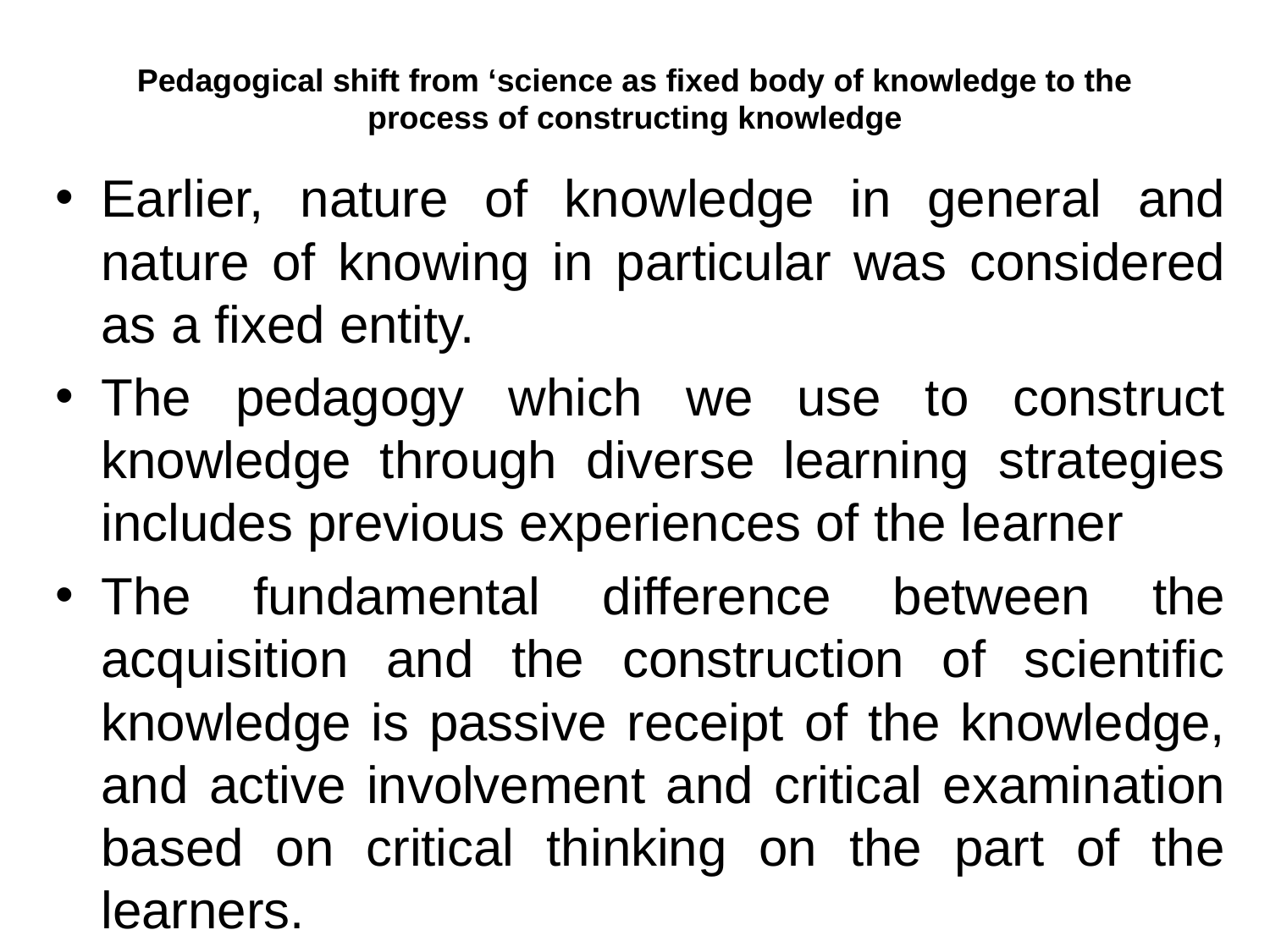

# Pedagogical shift from ‘science as fixed body of knowledge to the process of constructing knowledge
Earlier, nature of knowledge in general and nature of knowing in particular was considered as a fixed entity.
The pedagogy which we use to construct knowledge through diverse learning strategies includes previous experiences of the learner
The fundamental difference between the acquisition and the construction of scientific knowledge is passive receipt of the knowledge, and active involvement and critical examination based on critical thinking on the part of the learners.